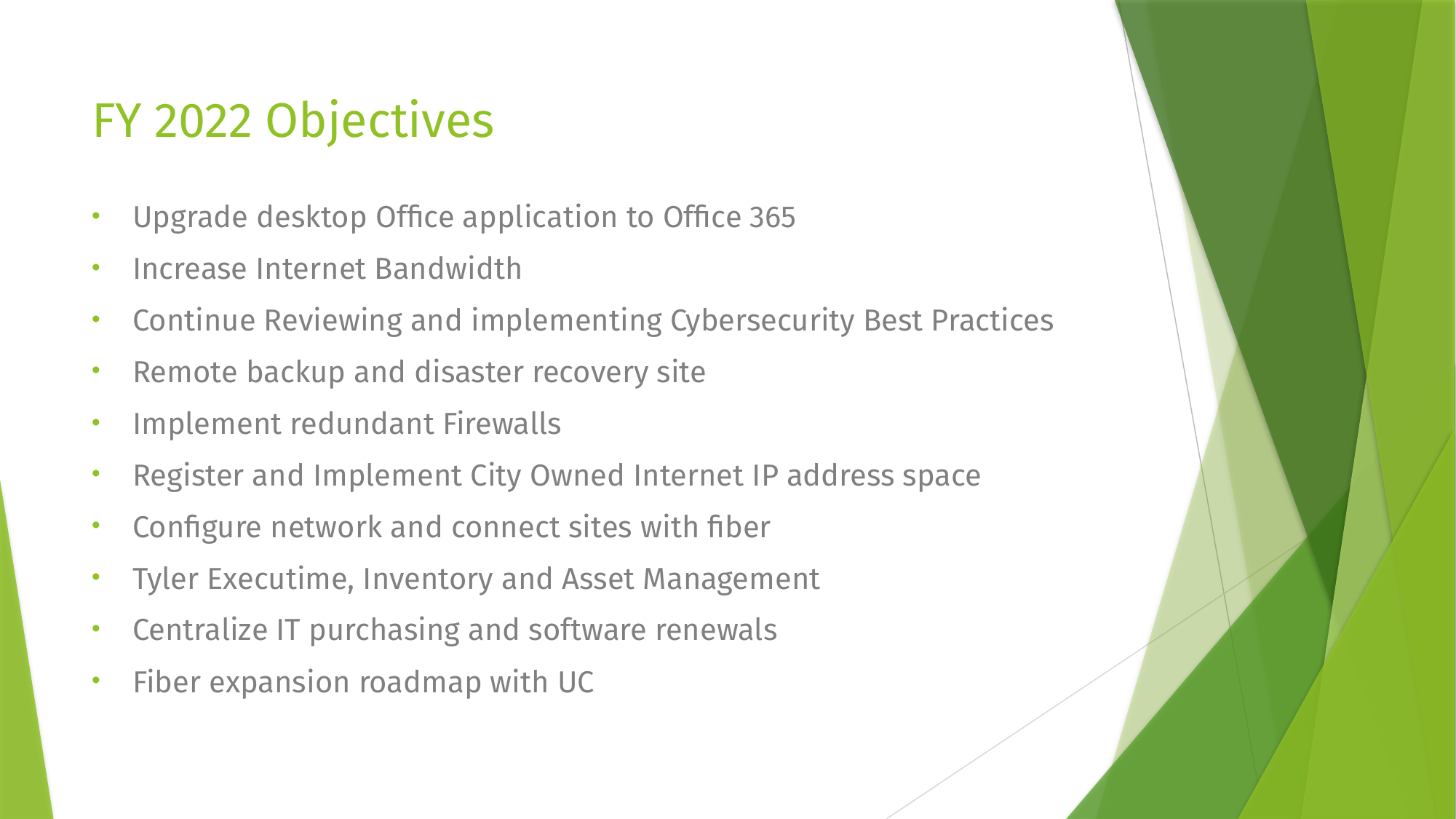

# FY 2022 Objectives
Upgrade desktop Office application to Office 365
Increase Internet Bandwidth
Continue Reviewing and implementing Cybersecurity Best Practices
Remote backup and disaster recovery site
Implement redundant Firewalls
Register and Implement City Owned Internet IP address space
Configure network and connect sites with fiber
Tyler Executime, Inventory and Asset Management
Centralize IT purchasing and software renewals
Fiber expansion roadmap with UC